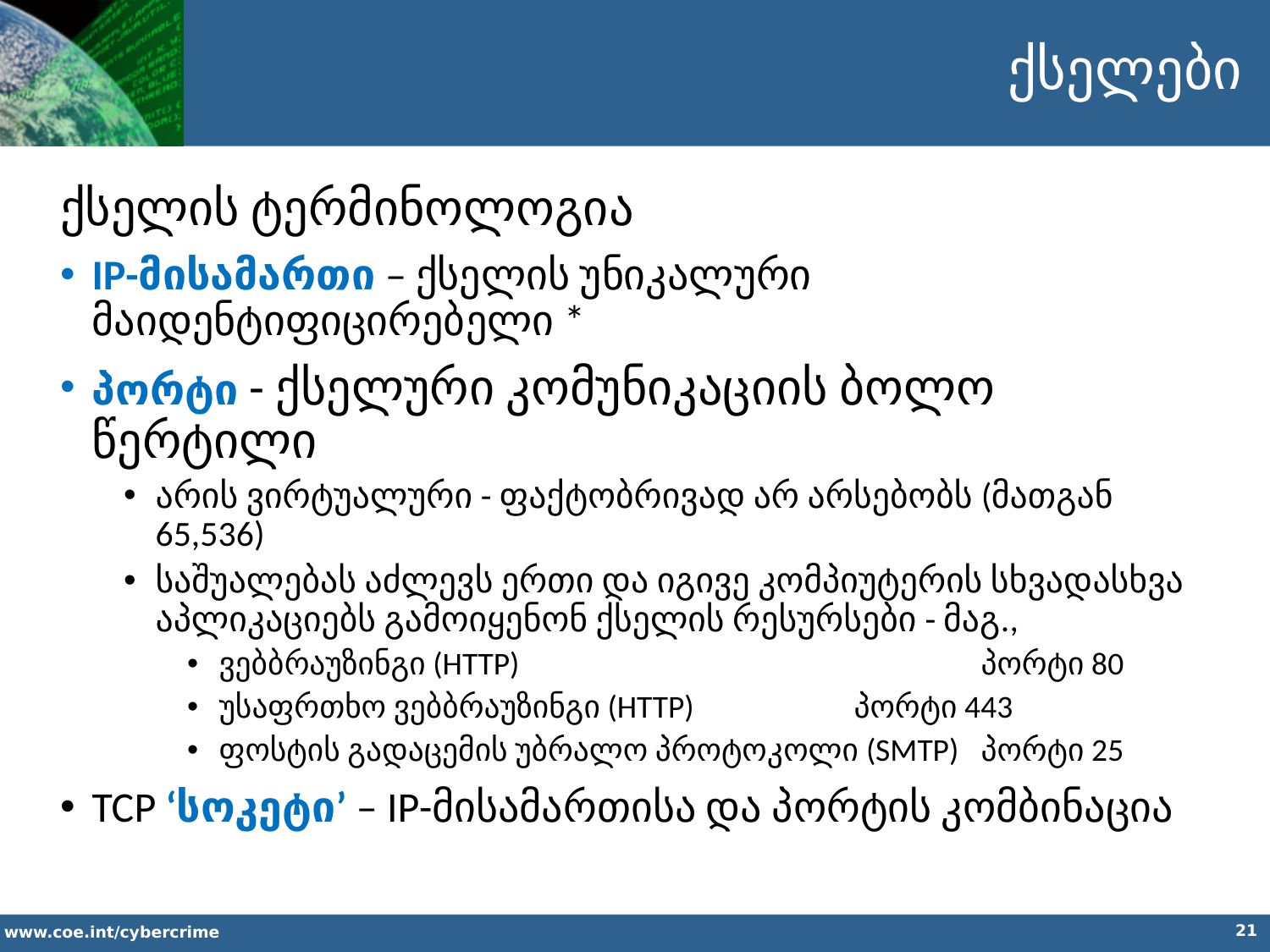

ქსელები
ქსელის ტერმინოლოგია
IP-მისამართი – ქსელის უნიკალური მაიდენტიფიცირებელი *
პორტი - ქსელური კომუნიკაციის ბოლო წერტილი
არის ვირტუალური - ფაქტობრივად არ არსებობს (მათგან 65,536)
საშუალებას აძლევს ერთი და იგივე კომპიუტერის სხვადასხვა აპლიკაციებს გამოიყენონ ქსელის რესურსები - მაგ.,
ვებბრაუზინგი (HTTP)				პორტი 80
უსაფრთხო ვებბრაუზინგი (HTTP)		პორტი 443
ფოსტის გადაცემის უბრალო პროტოკოლი (SMTP)	პორტი 25
TCP ‘სოკეტი’ – IP-მისამართისა და პორტის კომბინაცია